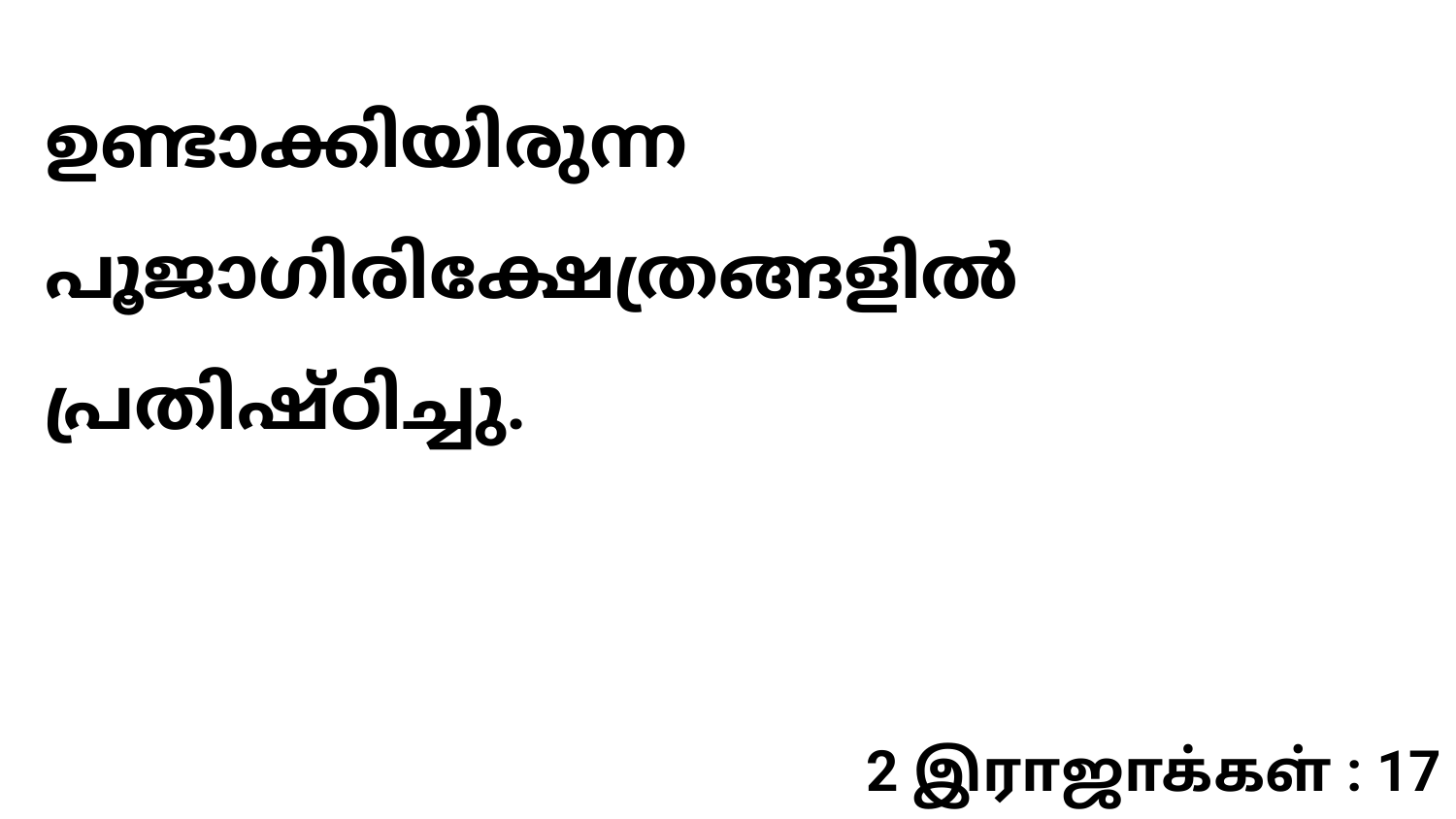

ഉണ്ടാക്കിയിരുന്ന പൂജാഗിരിക്ഷേത്രങ്ങളിൽ പ്രതിഷ്ഠിച്ചു.
2 இராஜாக்கள் : 17